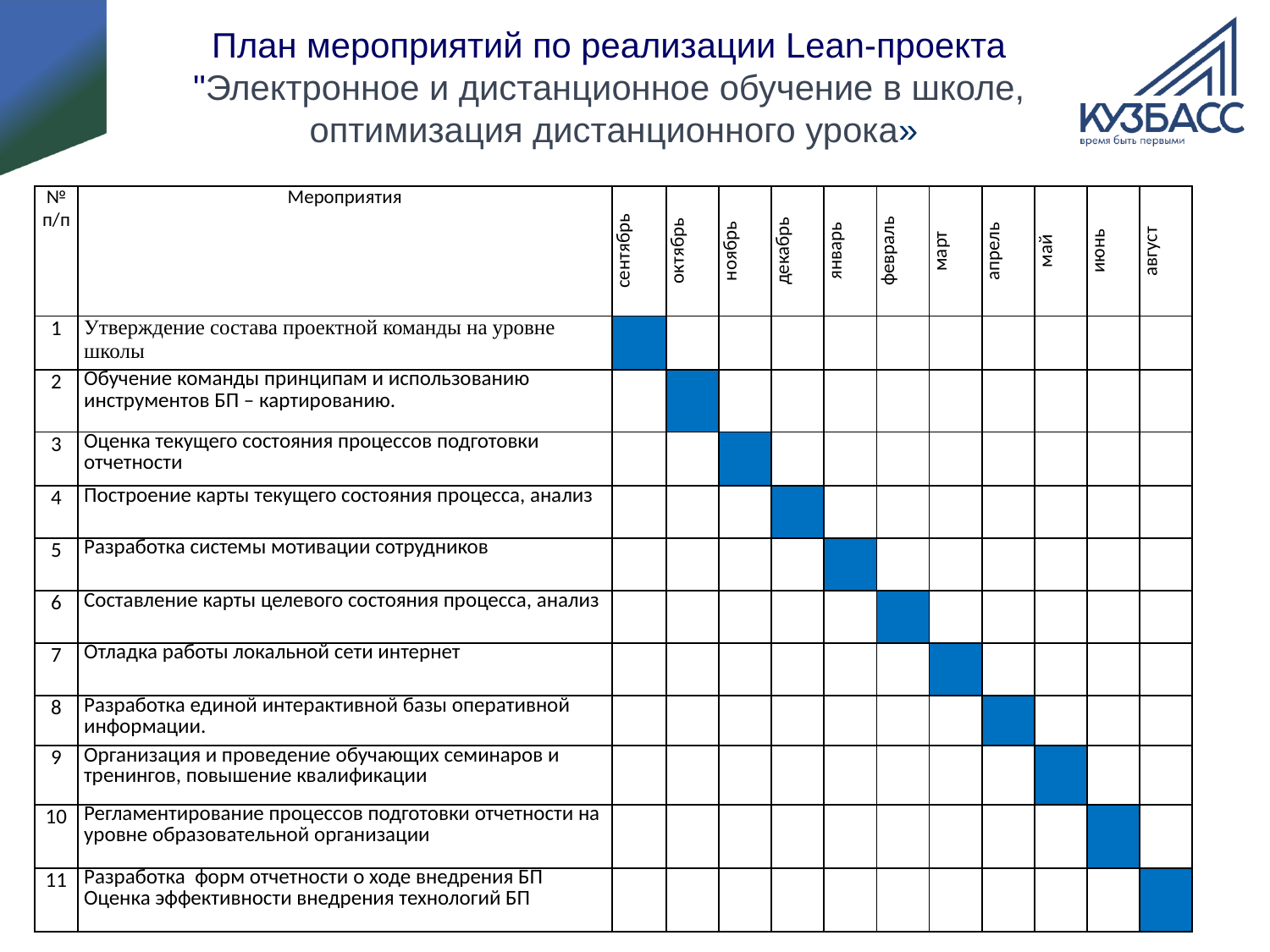

# План мероприятий по реализации Lean-проекта "Электронное и дистанционное обучение в школе, оптимизация дистанционного урока»
| № п/п | Мероприятия | сентябрь | октябрь | ноябрь | декабрь | январь | февраль | март | апрель | май | июнь | август |
| --- | --- | --- | --- | --- | --- | --- | --- | --- | --- | --- | --- | --- |
| 1 | Утверждение состава проектной команды на уровне школы |  |  |  |  |  |  |  |  |  |  |  |
| 2 | Обучение команды принципам и использованию инструментов БП – картированию. |  |  |  |  |  |  |  |  |  |  |  |
| 3 | Оценка текущего состояния процессов подготовки отчетности |  |  |  |  |  |  |  |  |  |  |  |
| 4 | Построение карты текущего состояния процесса, анализ |  |  |  |  |  |  |  |  |  |  |  |
| 5 | Разработка системы мотивации сотрудников |  |  |  |  |  |  |  |  |  |  |  |
| 6 | Составление карты целевого состояния процесса, анализ |  |  |  |  |  |  |  |  |  |  |  |
| 7 | Отладка работы локальной сети интернет |  |  |  |  |  |  |  |  |  |  |  |
| 8 | Разработка единой интерактивной базы оперативной информации. |  |  |  |  |  |  |  |  |  |  |  |
| 9 | Организация и проведение обучающих семинаров и тренингов, повышение квалификации |  |  |  |  |  |  |  |  |  |  |  |
| 10 | Регламентирование процессов подготовки отчетности на уровне образовательной организации |  |  |  |  |  |  |  |  |  |  |  |
| 11 | Разработка форм отчетности о ходе внедрения БП Оценка эффективности внедрения технологий БП |  |  |  |  |  |  |  |  |  |  |  |